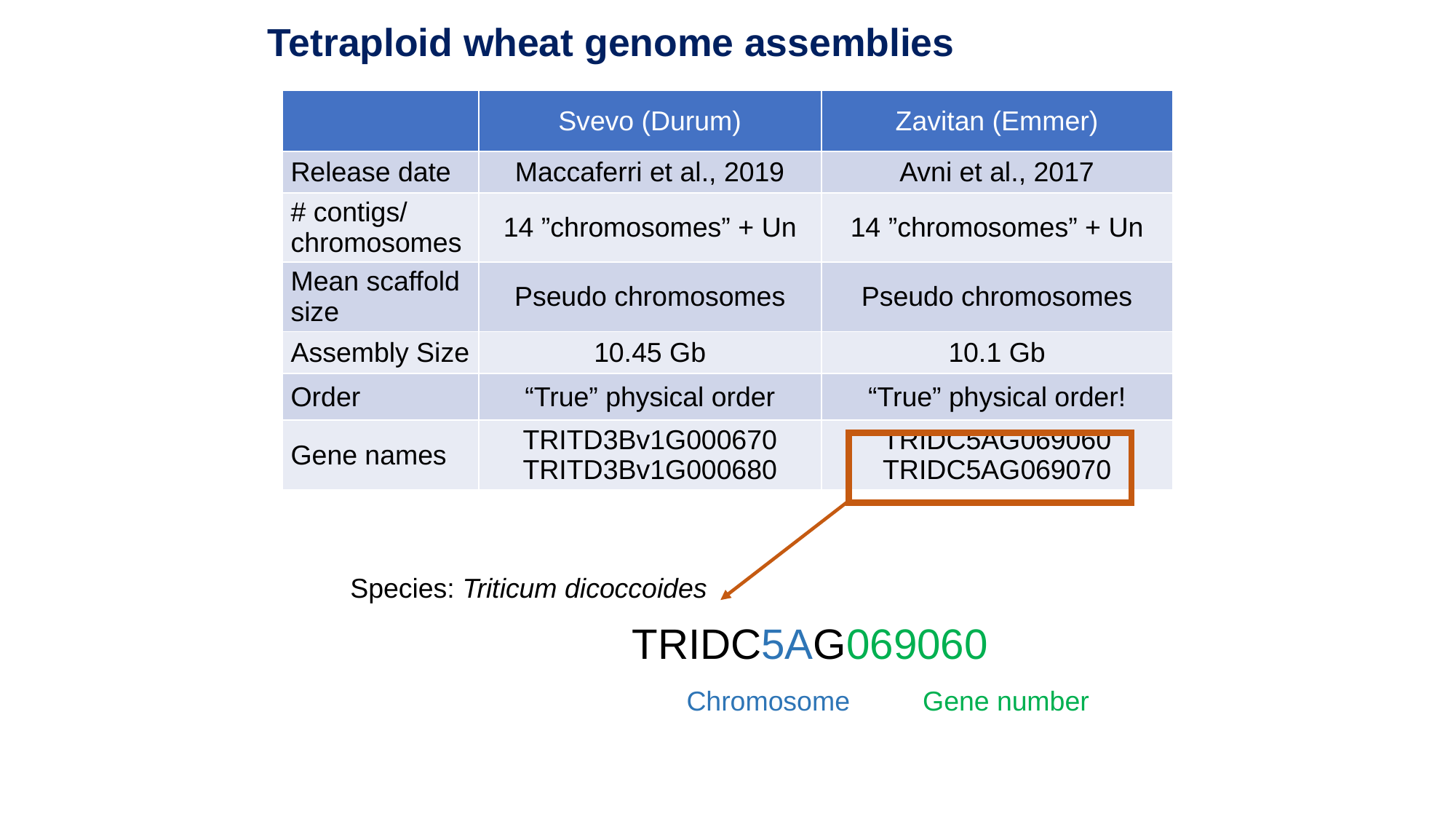

Tetraploid wheat genome assemblies
|  | Svevo (Durum) | Zavitan (Emmer) |
| --- | --- | --- |
| Release date | Maccaferri et al., 2019 | Avni et al., 2017 |
| # contigs/ chromosomes | 14 ”chromosomes” + Un | 14 ”chromosomes” + Un |
| Mean scaffold size | Pseudo chromosomes | Pseudo chromosomes |
| Assembly Size | 10.45 Gb | 10.1 Gb |
| Order | “True” physical order | “True” physical order! |
| Gene names | TRITD3Bv1G000670 TRITD3Bv1G000680 | TRIDC5AG069060 TRIDC5AG069070 |

Species: Triticum dicoccoides
TRIDC5AG069060
Chromosome
Gene number